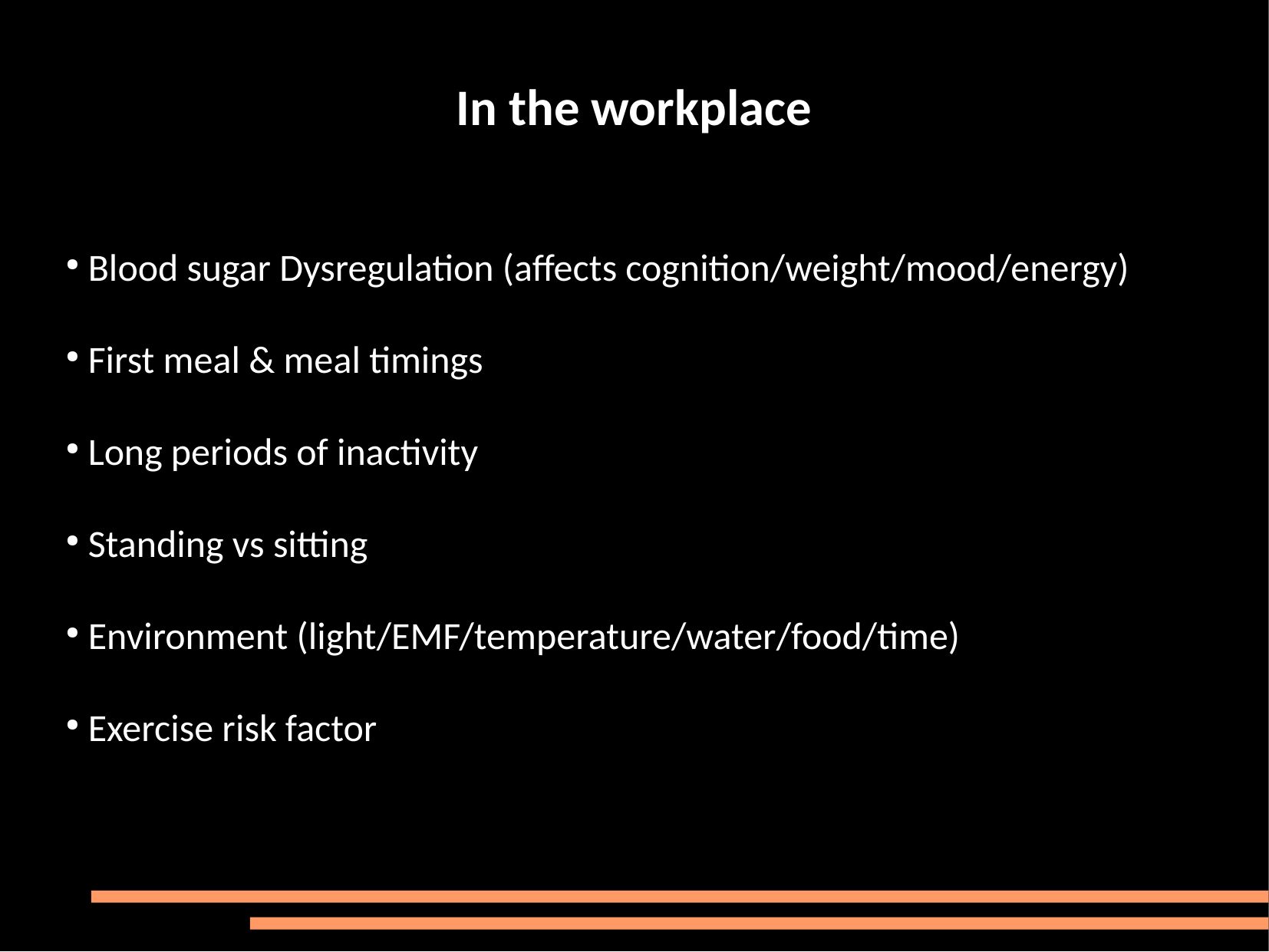

In the workplace

 Blood sugar Dysregulation (affects cognition/weight/mood/energy)

 First meal & meal timings

 Long periods of inactivity

 Standing vs sitting

 Environment (light/EMF/temperature/water/food/time)

 Exercise risk factor